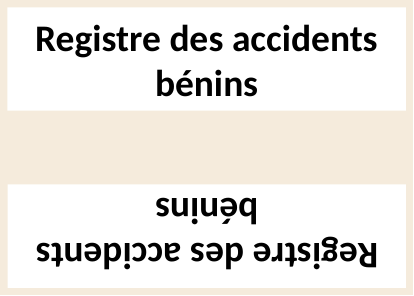

Registre des accidents bénins
Registre des accidents bénins